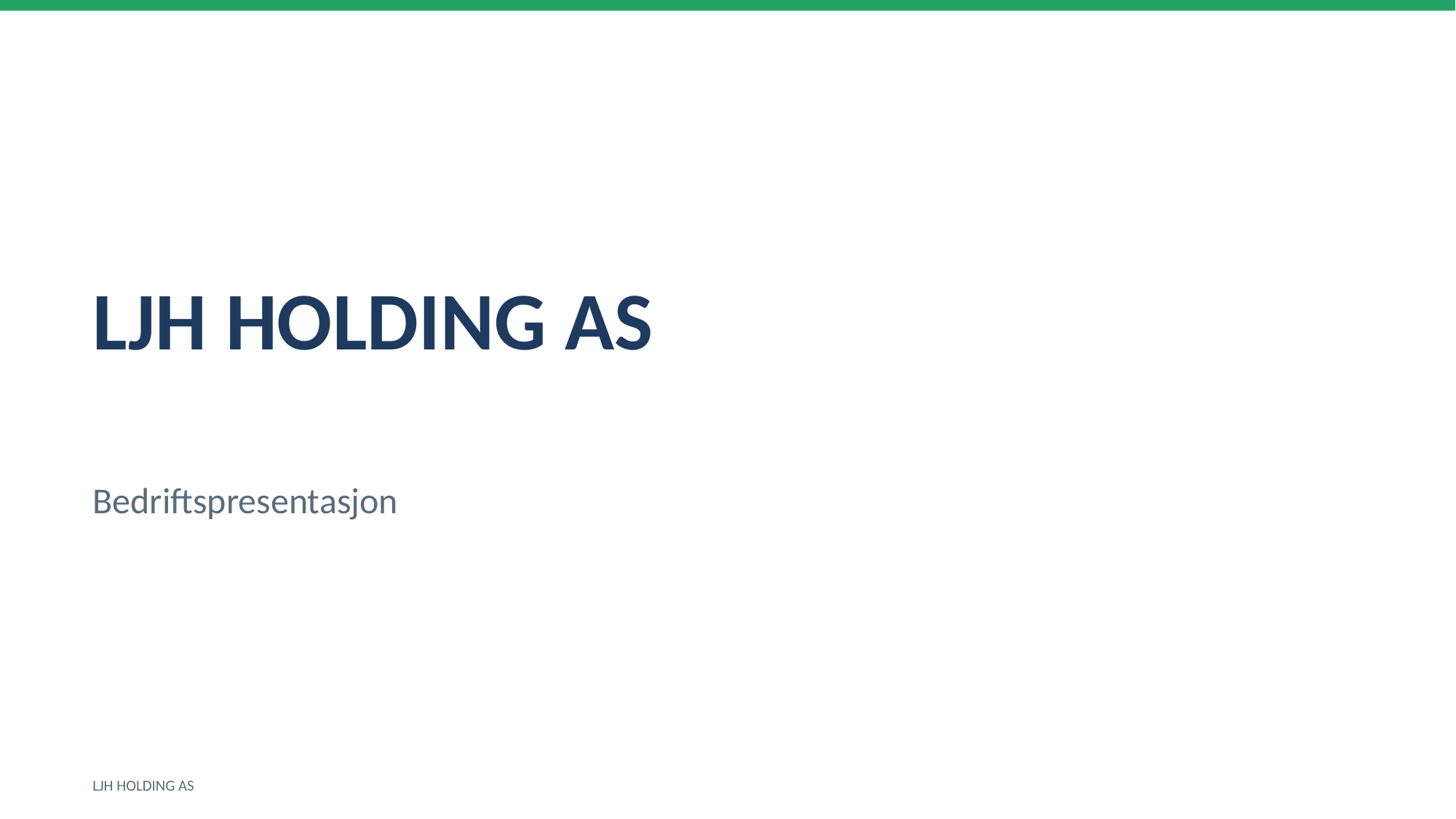

LJH HOLDING AS
Bedriftspresentasjon
LJH HOLDING AS